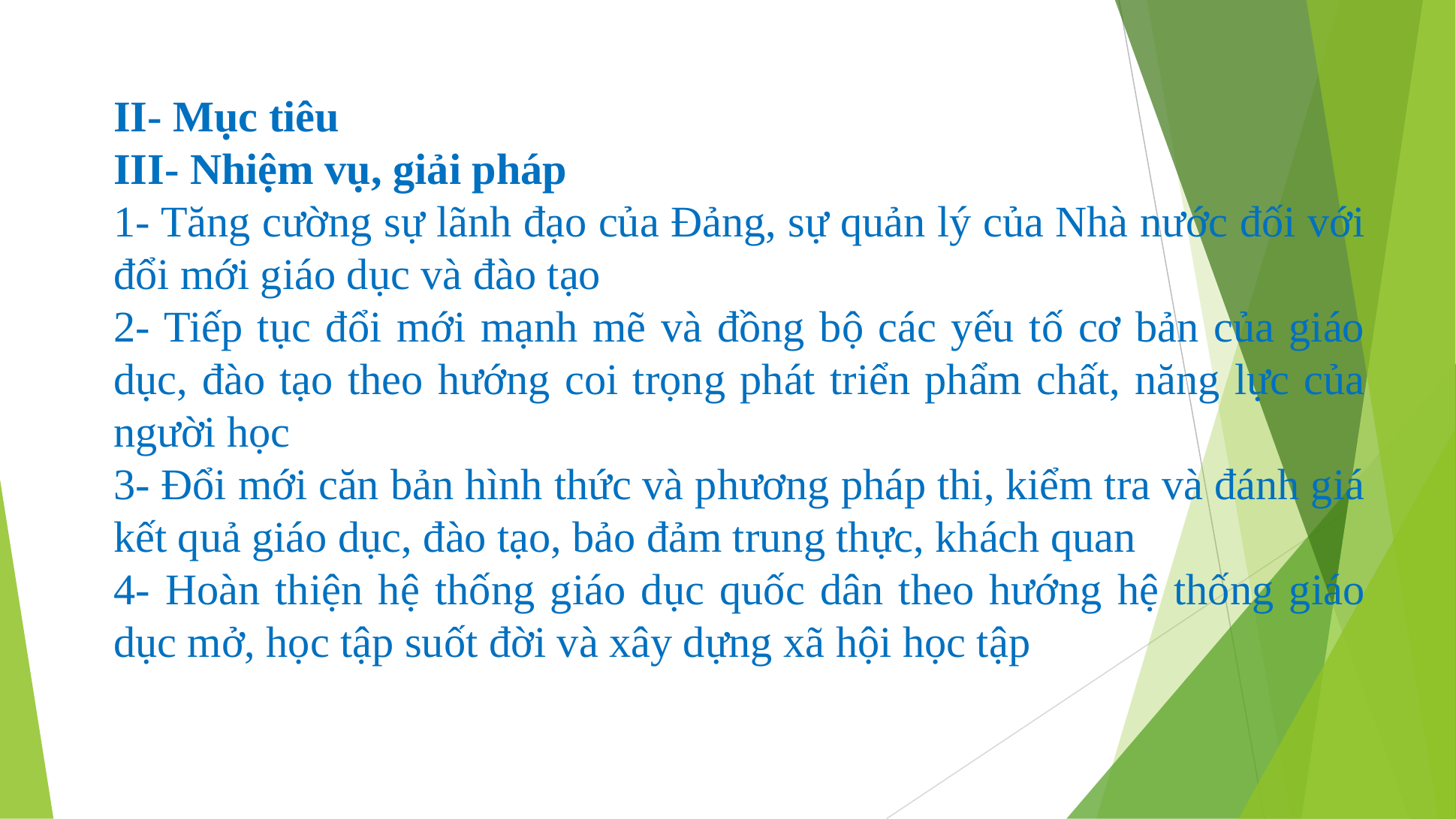

II- Mục tiêu
III- Nhiệm vụ, giải pháp
1- Tăng cường sự lãnh đạo của Đảng, sự quản lý của Nhà nước đối với đổi mới giáo dục và đào tạo
2- Tiếp tục đổi mới mạnh mẽ và đồng bộ các yếu tố cơ bản của giáo dục, đào tạo theo hướng coi trọng phát triển phẩm chất, năng lực của người học
3- Đổi mới căn bản hình thức và phương pháp thi, kiểm tra và đánh giá kết quả giáo dục, đào tạo, bảo đảm trung thực, khách quan
4- Hoàn thiện hệ thống giáo dục quốc dân theo hướng hệ thống giáo dục mở, học tập suốt đời và xây dựng xã hội học tập